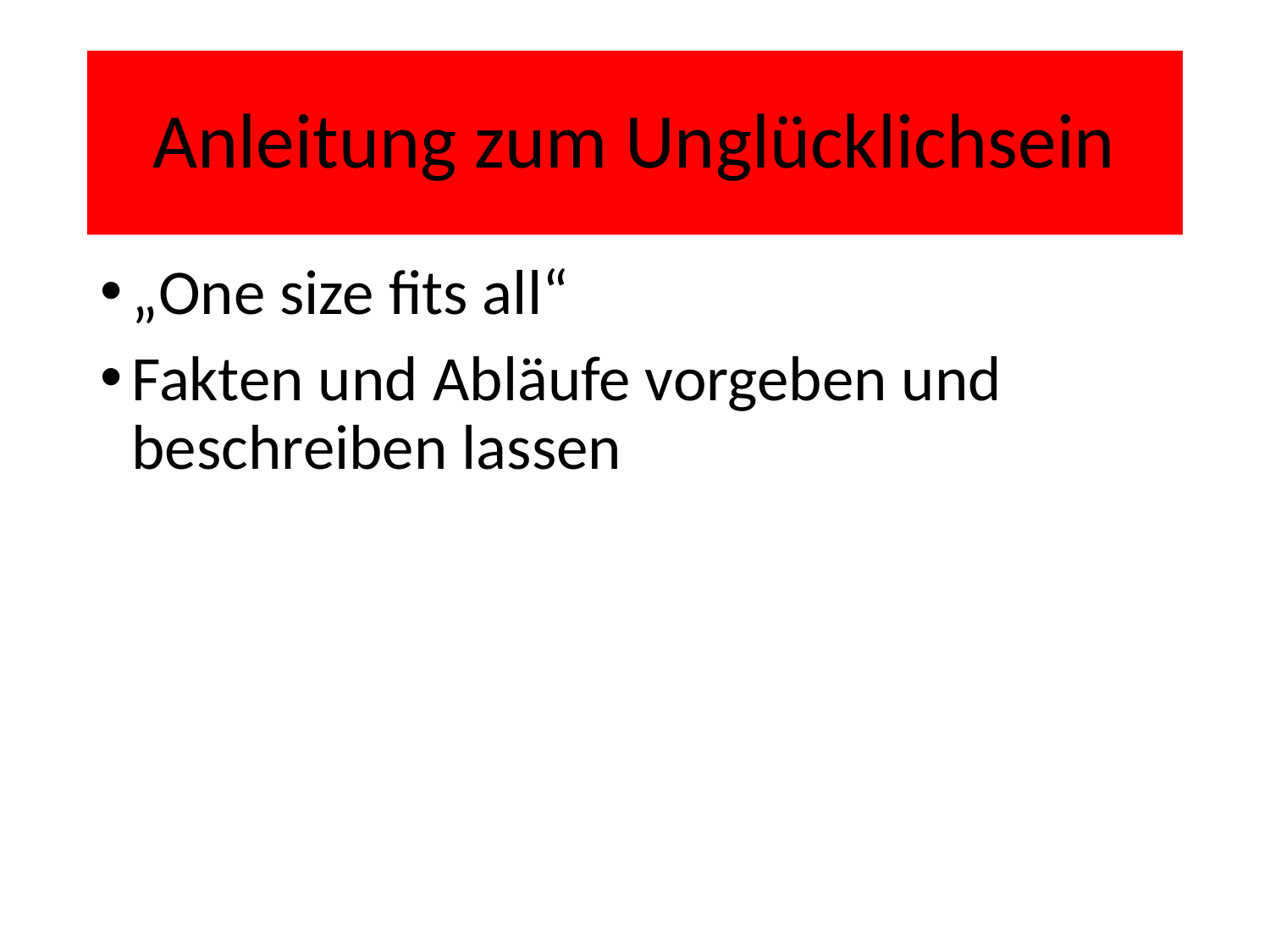

# Anleitung zum Unglücklichsein
„One size fits all“
Fakten und Abläufe vorgeben und beschreiben lassen